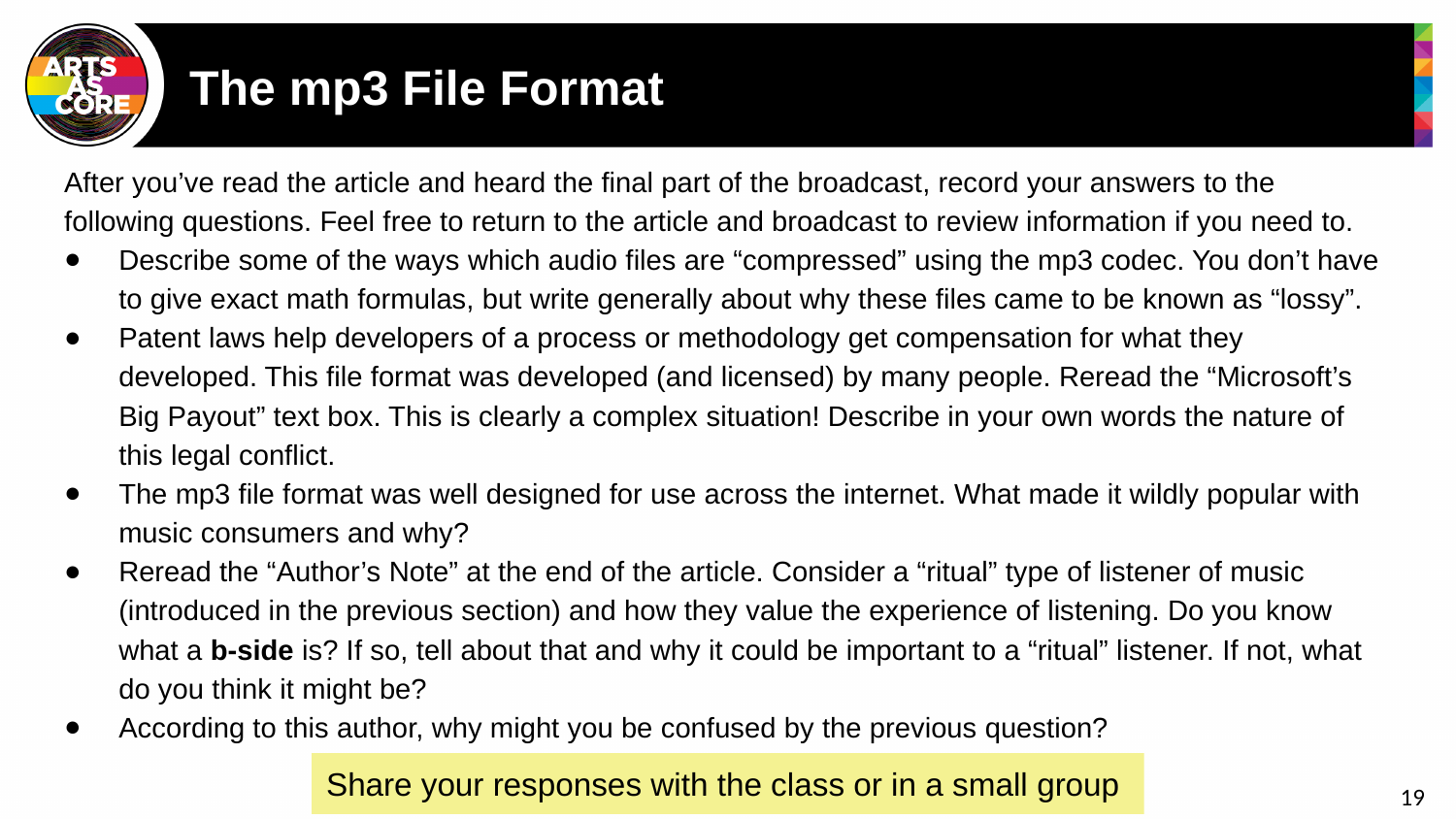

# The mp3 File Format
After you’ve read the article and heard the final part of the broadcast, record your answers to the following questions. Feel free to return to the article and broadcast to review information if you need to.
Describe some of the ways which audio files are “compressed” using the mp3 codec. You don’t have to give exact math formulas, but write generally about why these files came to be known as “lossy”.
Patent laws help developers of a process or methodology get compensation for what they developed. This file format was developed (and licensed) by many people. Reread the “Microsoft’s Big Payout” text box. This is clearly a complex situation! Describe in your own words the nature of this legal conflict.
The mp3 file format was well designed for use across the internet. What made it wildly popular with music consumers and why?
Reread the “Author’s Note” at the end of the article. Consider a “ritual” type of listener of music (introduced in the previous section) and how they value the experience of listening. Do you know what a b-side is? If so, tell about that and why it could be important to a “ritual” listener. If not, what do you think it might be?
According to this author, why might you be confused by the previous question?
Share your responses with the class or in a small group
19